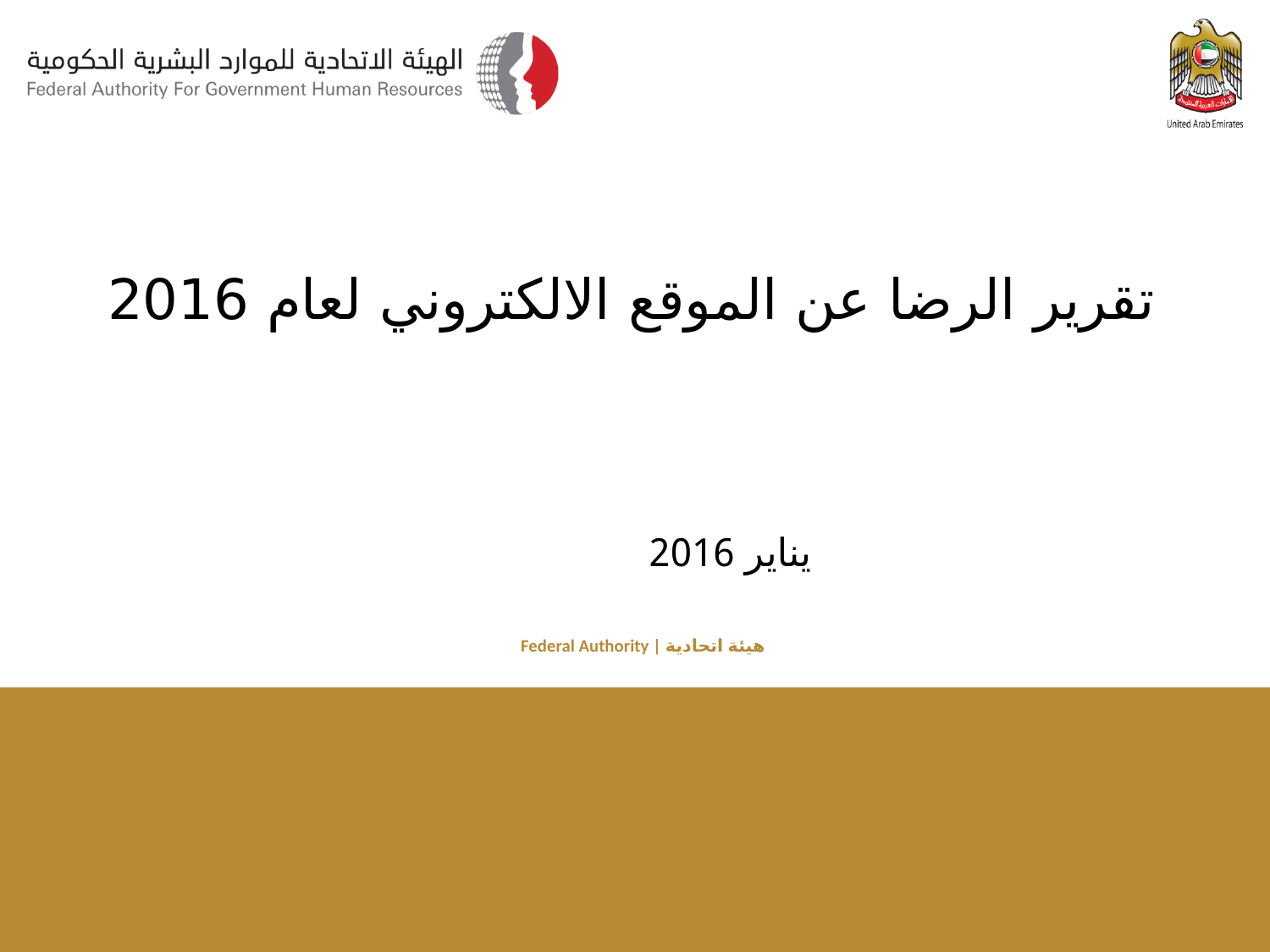

تقرير الرضا عن الموقع الالكتروني لعام 2016
يناير 2016
Federal Authority | هيئة اتحادية